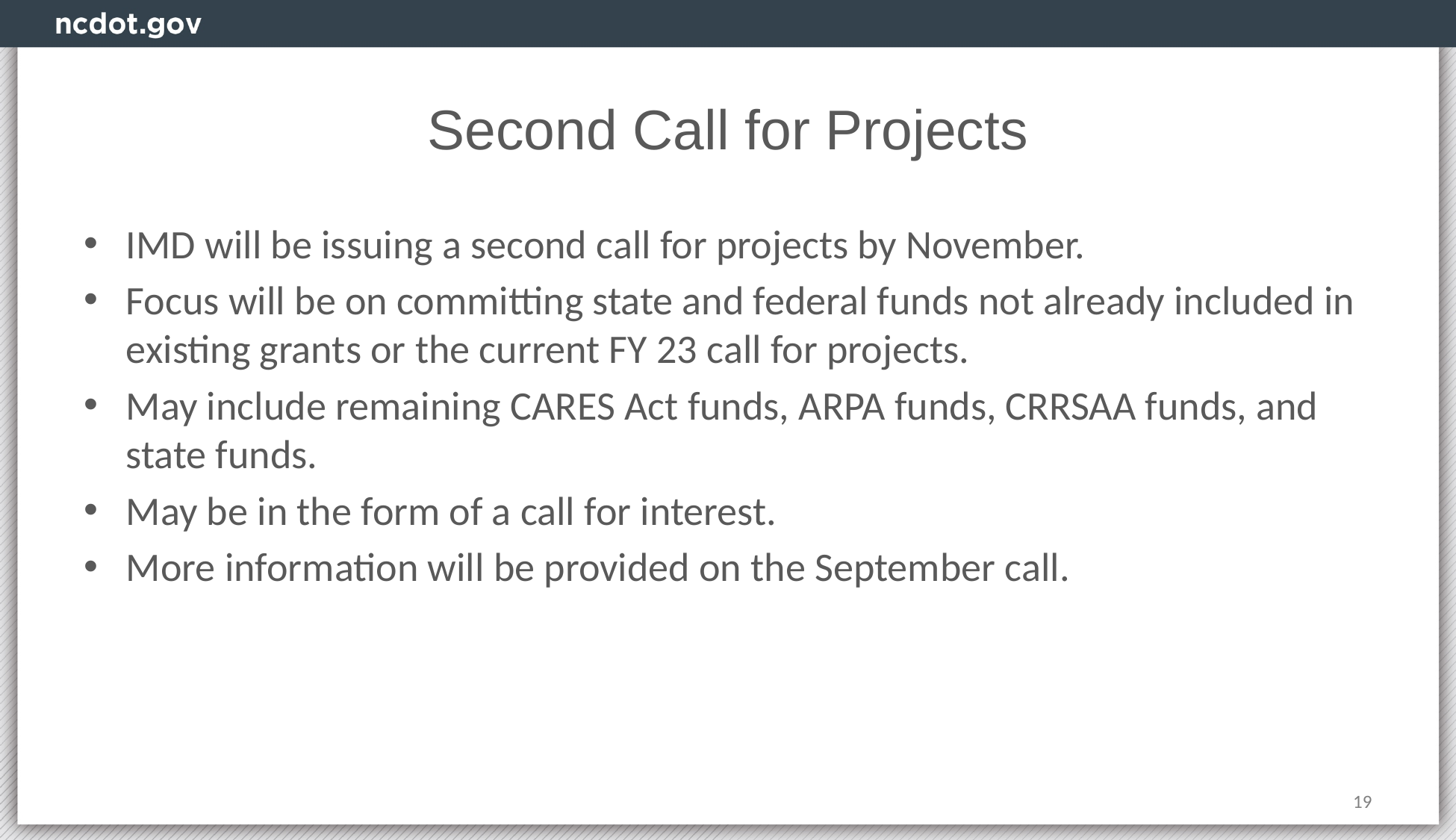

# Second Call for Projects
IMD will be issuing a second call for projects by November.
Focus will be on committing state and federal funds not already included in existing grants or the current FY 23 call for projects.
May include remaining CARES Act funds, ARPA funds, CRRSAA funds, and state funds.
May be in the form of a call for interest.
More information will be provided on the September call.
19